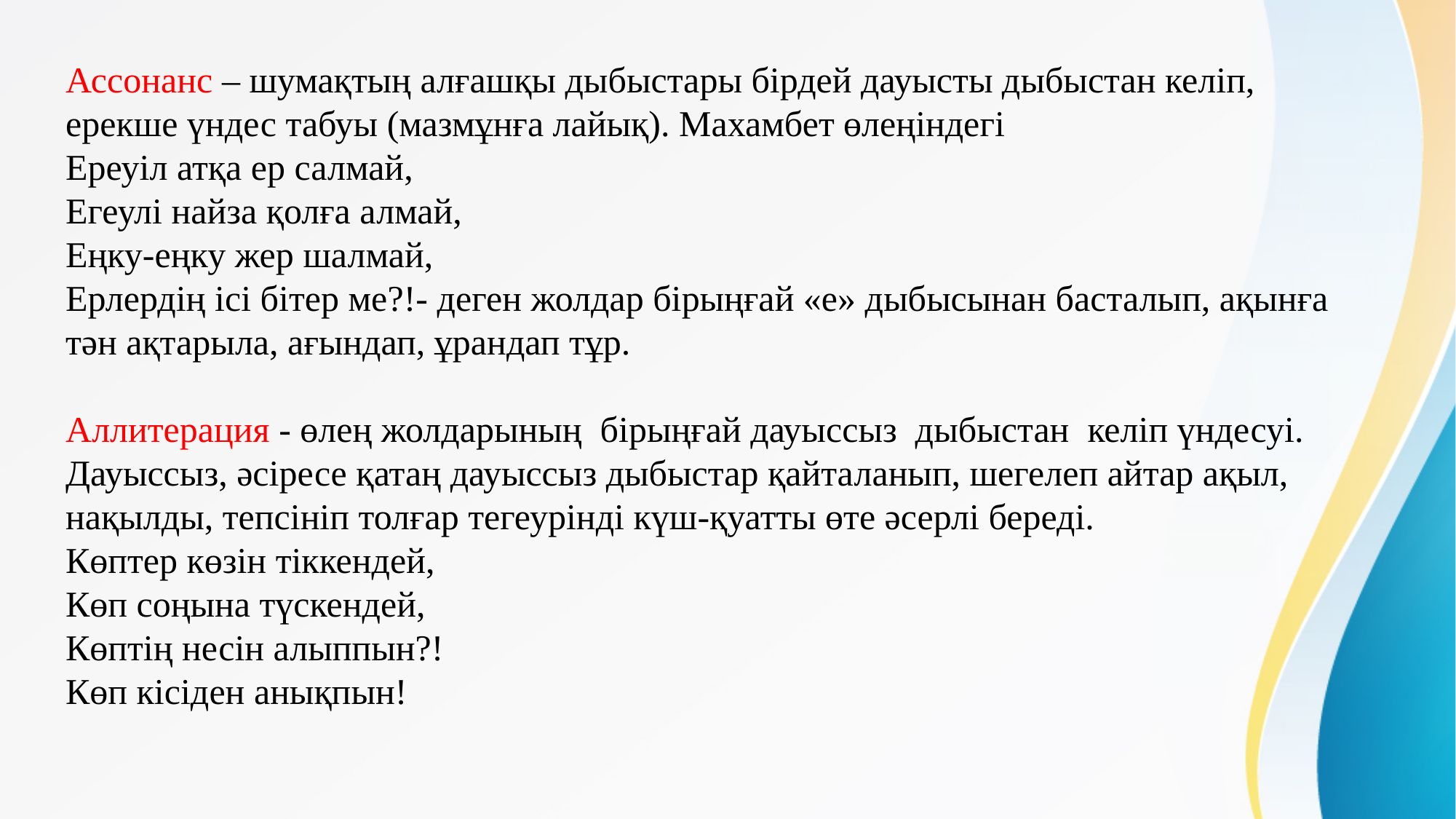

Ассонанс – шумақтың алғашқы дыбыстары бірдей дауысты дыбыстан келіп, ерекше үндес табуы (мазмұнға лайық). Махамбет өлеңіндегі
Ереуіл атқа ер салмай,
Егеулі найза қолға алмай,
Еңку-еңку жер шалмай,
Ерлердің ісі бітер ме?!- деген жолдар бірыңғай «е» дыбысынан басталып, ақынға тән ақтарыла, ағындап, ұрандап тұр.

Аллитерация - өлең жолдарының  бірыңғай дауыссыз  дыбыстан  келіп үндесуі. Дауыссыз, әсіресе қатаң дауыссыз дыбыстар қайталанып, шегелеп айтар ақыл, нақылды, тепсініп толғар тегеурінді күш-қуатты өте әсерлі береді.
Көптер көзін тіккендей,
Көп соңына түскендей,
Көптің несін алыппын?!
Көп кісіден анықпын!